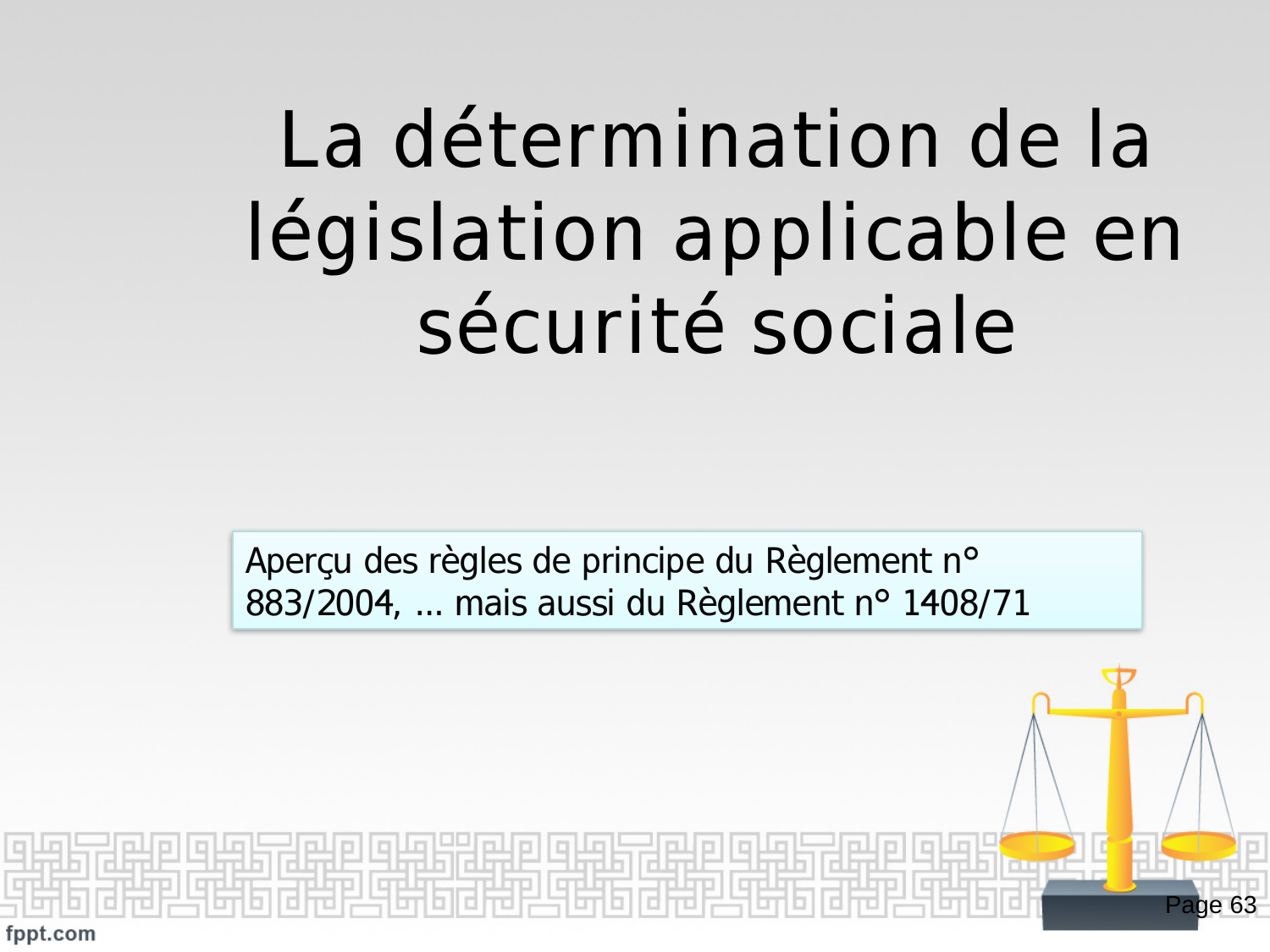

# La détermination de la législation applicable en sécurité sociale

Aperçu des règles de principe du Règlement n° 883/2004, … mais aussi du Règlement n° 1408/71
Page 63